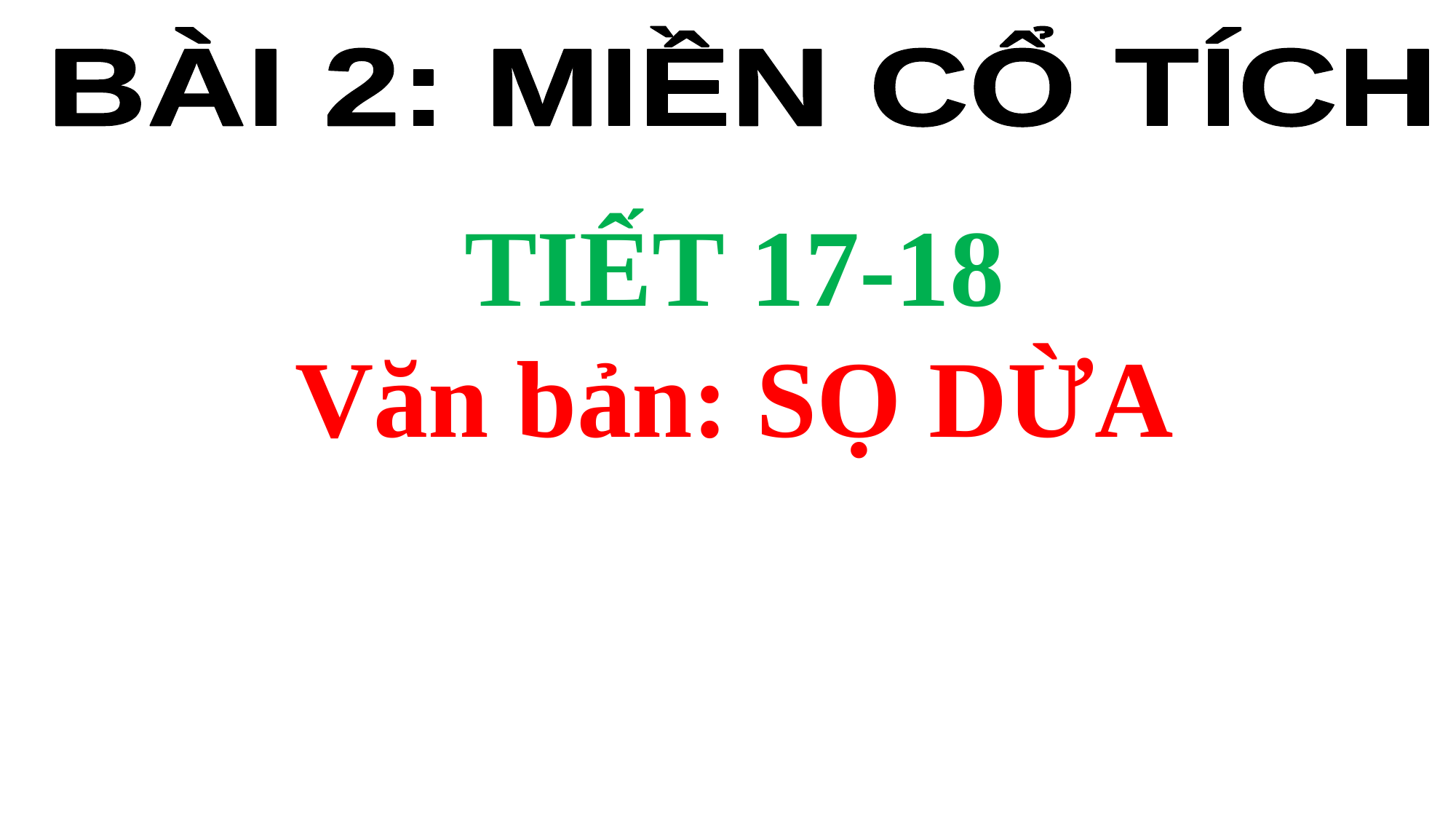

BÀI 2: MIỀN CỔ TÍCH
TIẾT 17-18
Văn bản: SỌ DỪA